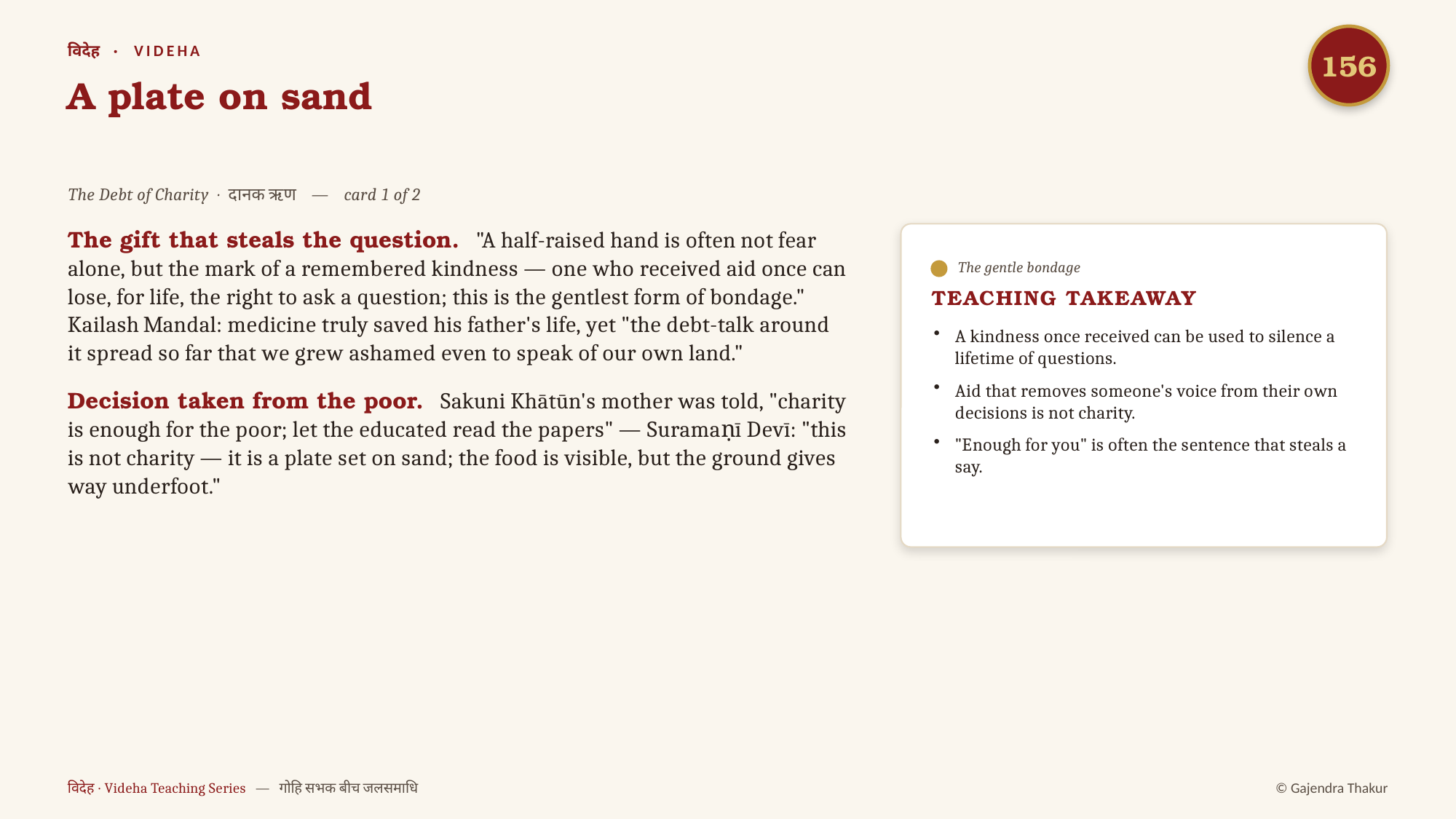

156
विदेह  ·  VIDEHA
A plate on sand
The Debt of Charity  ·  दानक ऋण    —    card 1 of 2
The gift that steals the question.  "A half-raised hand is often not fear alone, but the mark of a remembered kindness — one who received aid once can lose, for life, the right to ask a question; this is the gentlest form of bondage." Kailash Mandal: medicine truly saved his father's life, yet "the debt-talk around it spread so far that we grew ashamed even to speak of our own land."
Decision taken from the poor.  Sakuni Khātūn's mother was told, "charity is enough for the poor; let the educated read the papers" — Suramaṇī Devī: "this is not charity — it is a plate set on sand; the food is visible, but the ground gives way underfoot."

The gentle bondage

TEACHING TAKEAWAY
A kindness once received can be used to silence a lifetime of questions.
Aid that removes someone's voice from their own decisions is not charity.
"Enough for you" is often the sentence that steals a say.
विदेह · Videha Teaching Series   —   गोहि सभक बीच जलसमाधि
© Gajendra Thakur